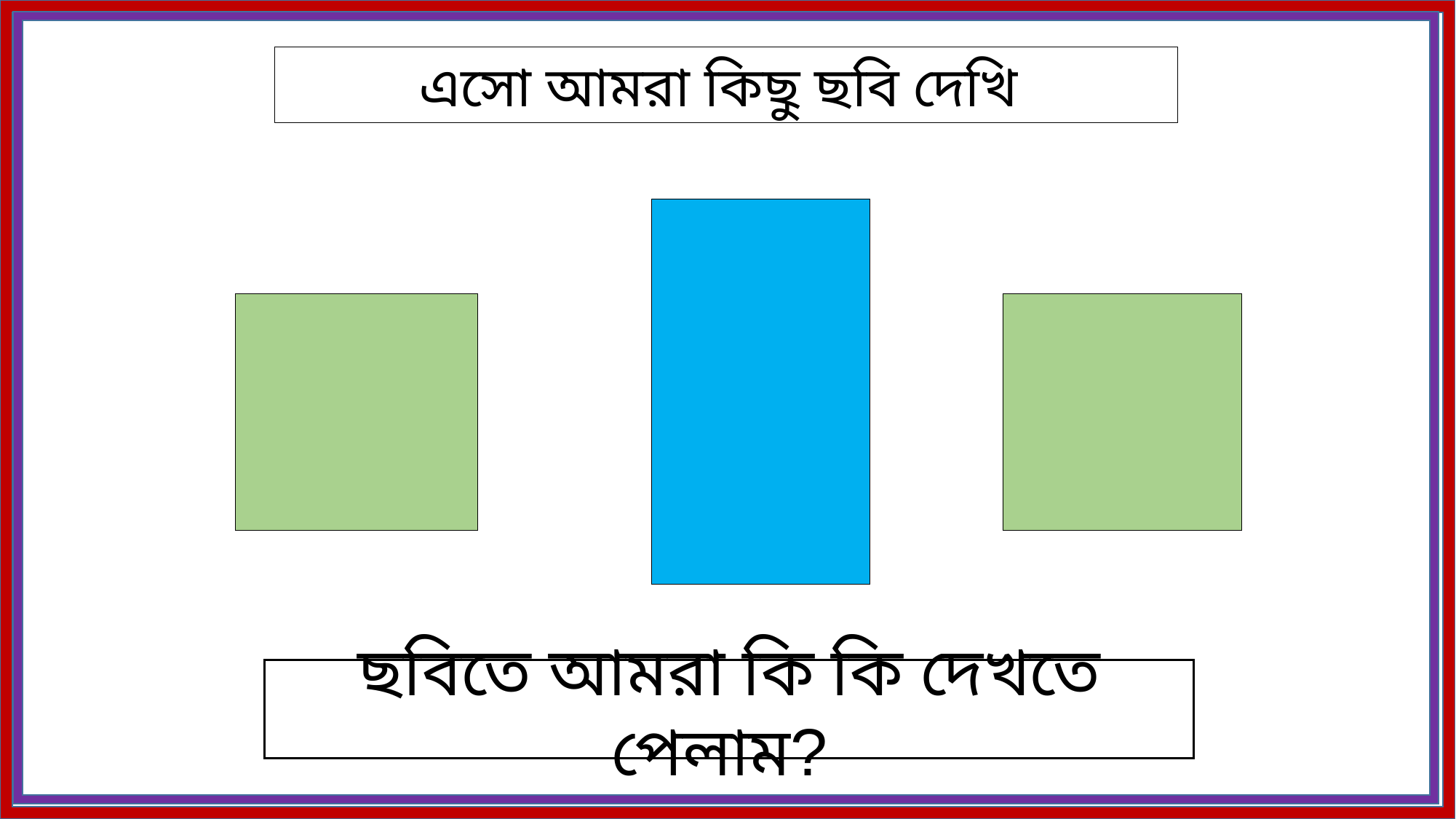

এসো আমরা কিছু ছবি দেখি

ছবিতে আমরা কি কি দেখতে পেলাম?